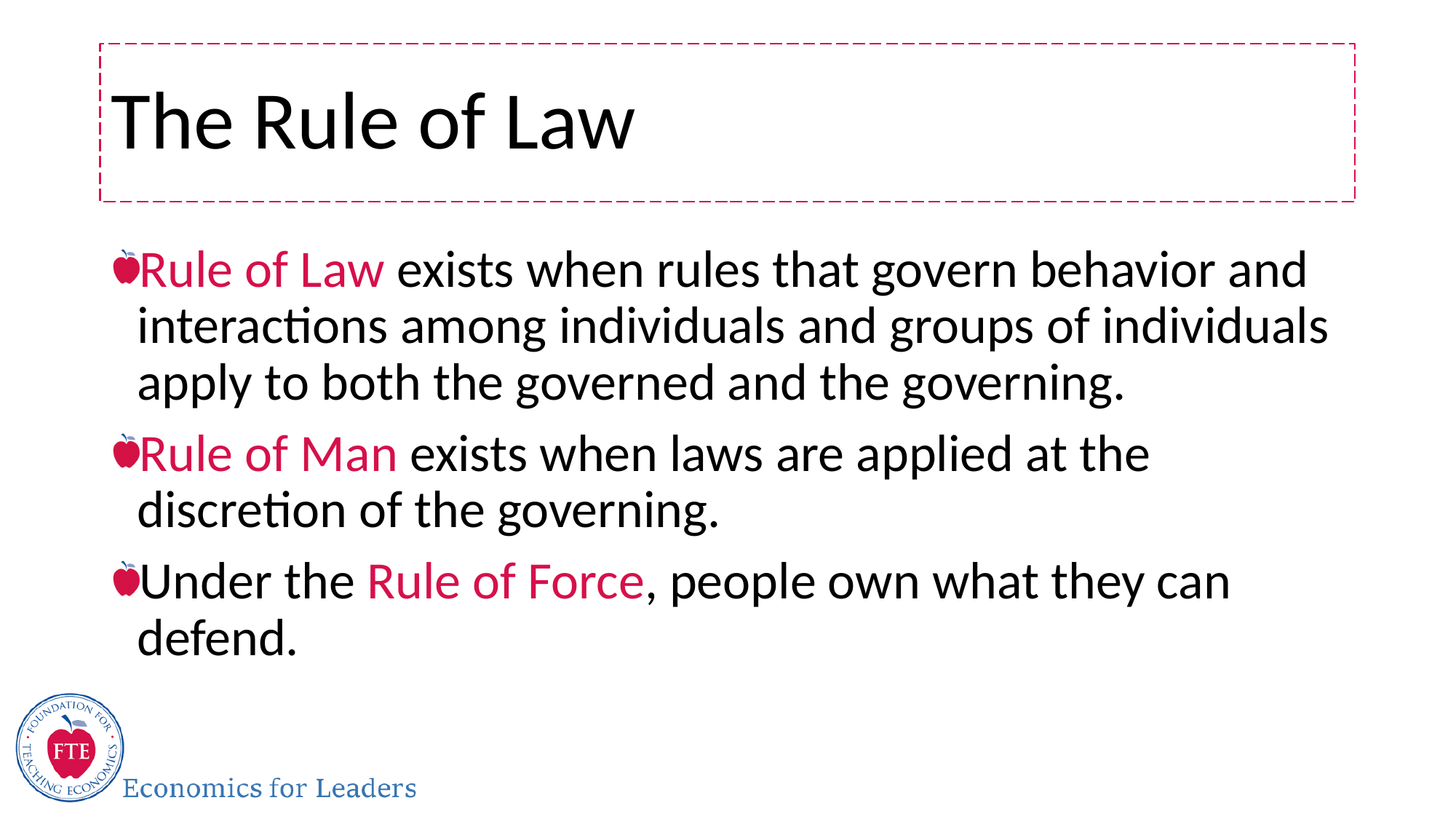

# The Rule of Law
Rule of Law exists when rules that govern behavior and interactions among individuals and groups of individuals apply to both the governed and the governing.
Rule of Man exists when laws are applied at the discretion of the governing.
Under the Rule of Force, people own what they can defend.